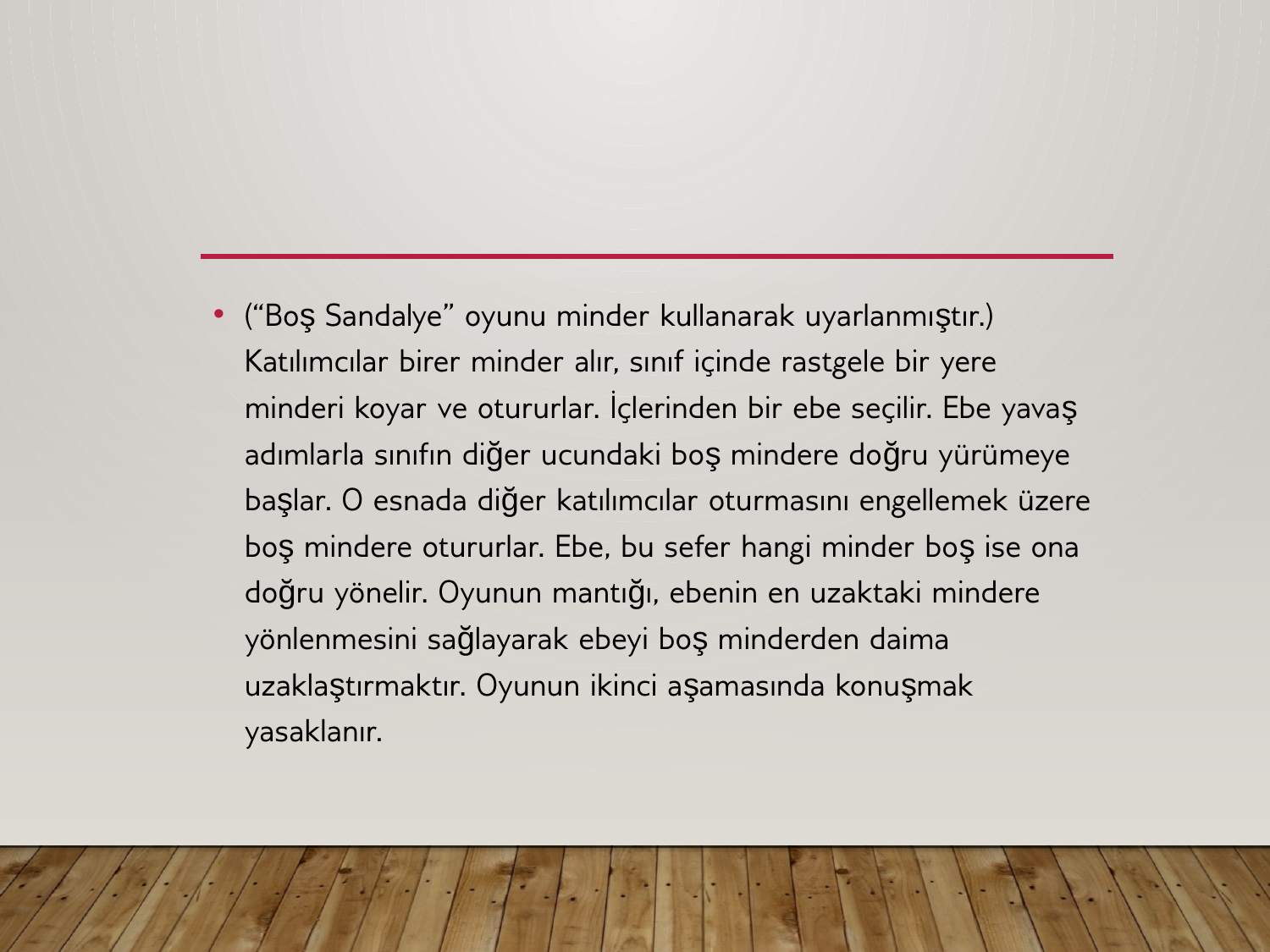

#
(“Boş Sandalye” oyunu minder kullanarak uyarlanmıştır.) Katılımcılar birer minder alır, sınıf içinde rastgele bir yere minderi koyar ve otururlar. İçlerinden bir ebe seçilir. Ebe yavaş adımlarla sınıfın diğer ucundaki boş mindere doğru yürümeye başlar. O esnada diğer katılımcılar oturmasını engellemek üzere boş mindere otururlar. Ebe, bu sefer hangi minder boş ise ona doğru yönelir. Oyunun mantığı, ebenin en uzaktaki mindere yönlenmesini sağlayarak ebeyi boş minderden daima uzaklaştırmaktır. Oyunun ikinci aşamasında konuşmak yasaklanır.